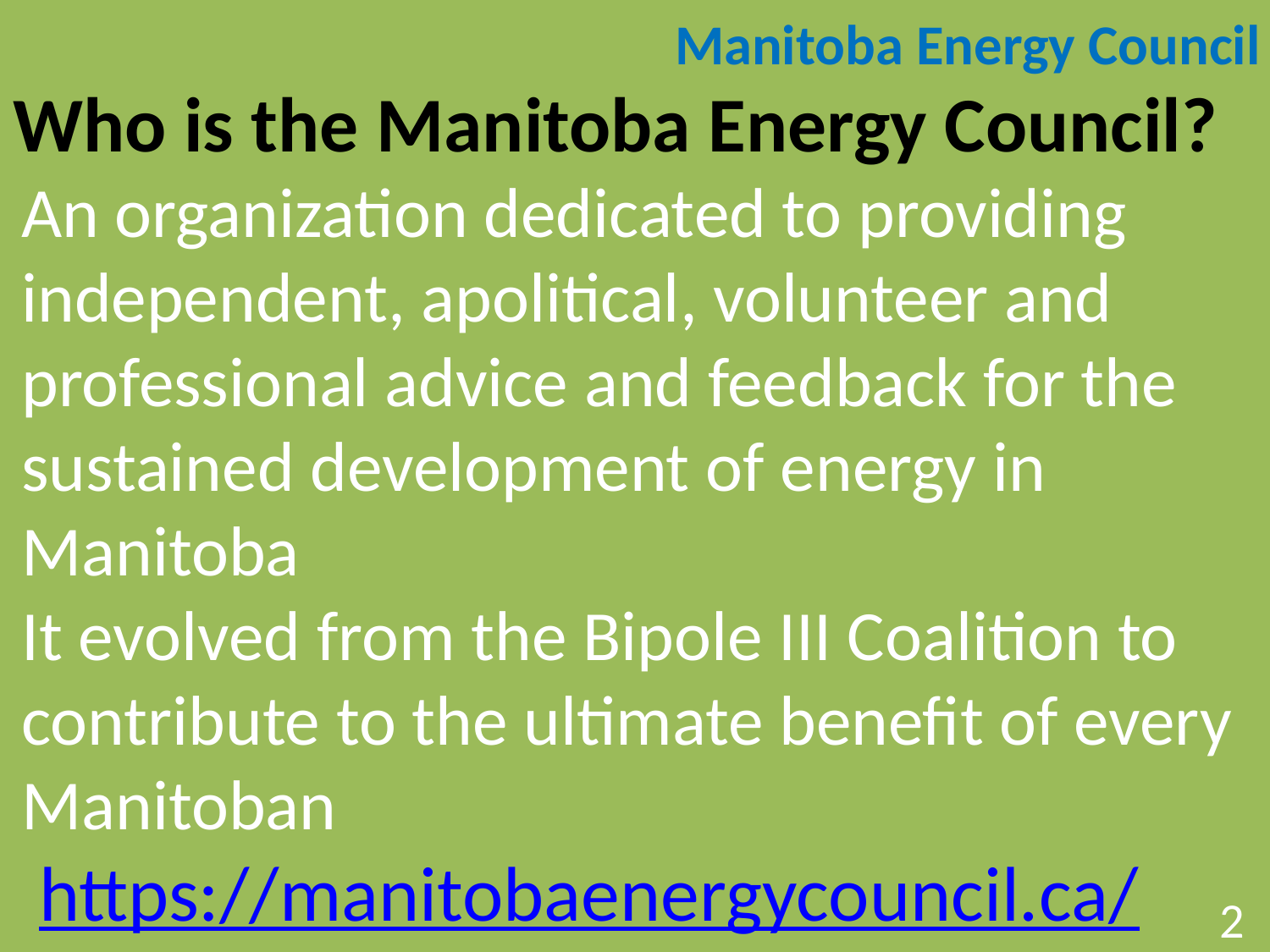

Manitoba Energy Council

An organization dedicated to providing independent, apolitical, volunteer and professional advice and feedback for the sustained development of energy in Manitoba
It evolved from the Bipole III Coalition to contribute to the ultimate benefit of every Manitoban
 https://manitobaenergycouncil.ca/
Who is the Manitoba Energy Council?
2